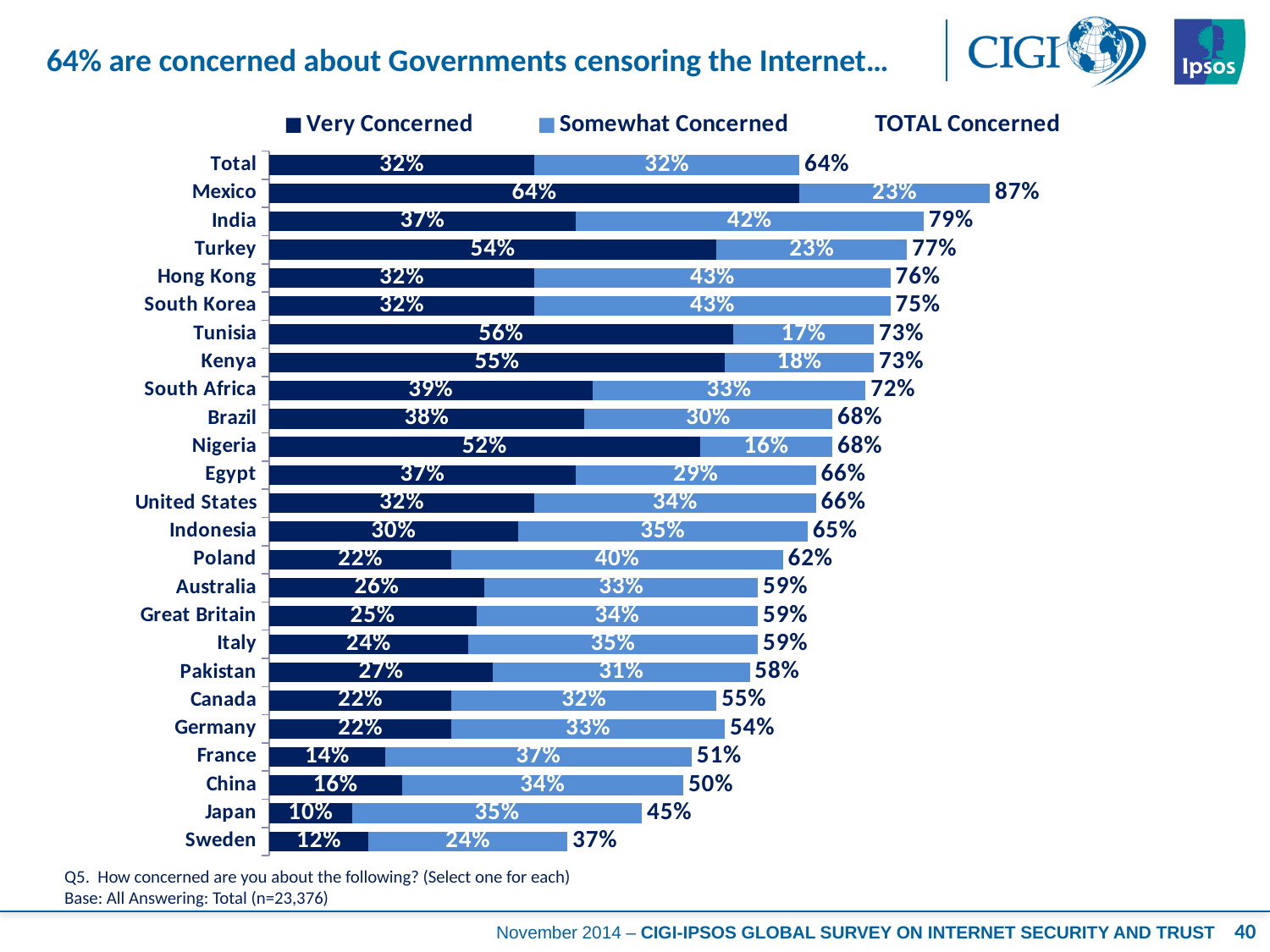

# 64% are concerned about Governments censoring the Internet…

### Chart

| Category | Very Concerned | Somewhat Concerned | TOTAL Concerned |
|---|---|---|---|
| Total | 0.32 | 0.32 | 0.64 |
| Mexico | 0.64 | 0.23 | 0.87 |
| India | 0.37 | 0.42 | 0.79 |
| Turkey | 0.54 | 0.23 | 0.77 |
| Hong Kong | 0.32 | 0.43 | 0.76 |
| South Korea | 0.32 | 0.43 | 0.75 |
| Tunisia | 0.56 | 0.17 | 0.73 |
| Kenya | 0.55 | 0.18 | 0.73 |
| South Africa | 0.39 | 0.33 | 0.72 |
| Brazil | 0.38 | 0.3 | 0.68 |
| Nigeria | 0.52 | 0.16 | 0.68 |
| Egypt | 0.37 | 0.29 | 0.66 |
| United States | 0.32 | 0.34 | 0.66 |
| Indonesia | 0.3 | 0.35 | 0.65 |
| Poland | 0.22 | 0.4 | 0.62 |
| Australia | 0.26 | 0.33 | 0.59 |
| Great Britain | 0.25 | 0.34 | 0.59 |
| Italy | 0.24 | 0.35 | 0.59 |
| Pakistan | 0.27 | 0.31 | 0.58 |
| Canada | 0.22 | 0.32 | 0.55 |
| Germany | 0.22 | 0.33 | 0.54 |
| France | 0.14 | 0.37 | 0.51 |
| China | 0.16 | 0.34 | 0.5 |
| Japan | 0.1 | 0.35 | 0.45 |
| Sweden | 0.12 | 0.24 | 0.37 |
Q5.  How concerned are you about the following? (Select one for each)
Base: All Answering: Total (n=23,376)
40